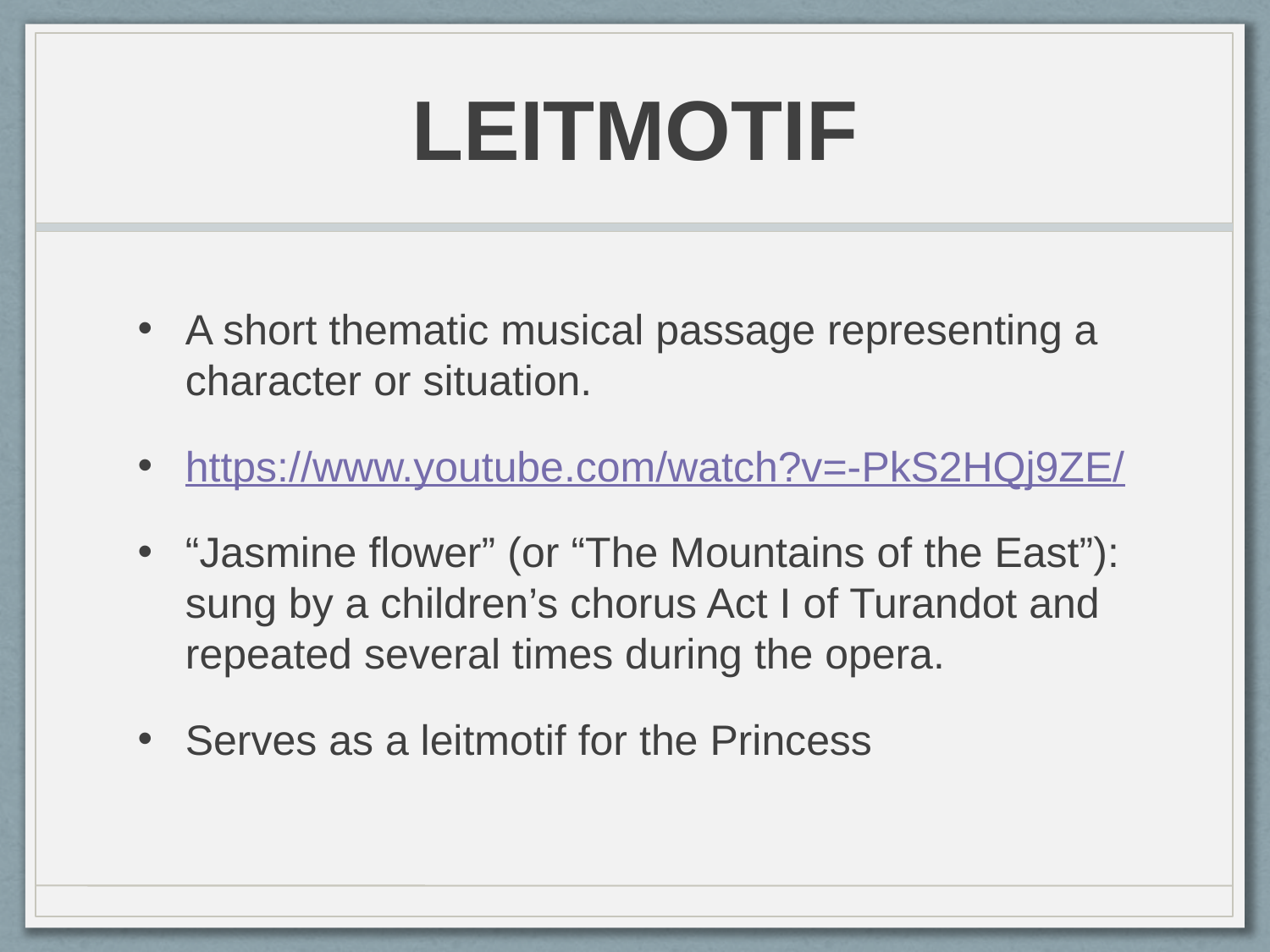

# LEITMOTIF
A short thematic musical passage representing a character or situation.
https://www.youtube.com/watch?v=-PkS2HQj9ZE/
“Jasmine flower” (or “The Mountains of the East”): sung by a children’s chorus Act I of Turandot and repeated several times during the opera.
Serves as a leitmotif for the Princess